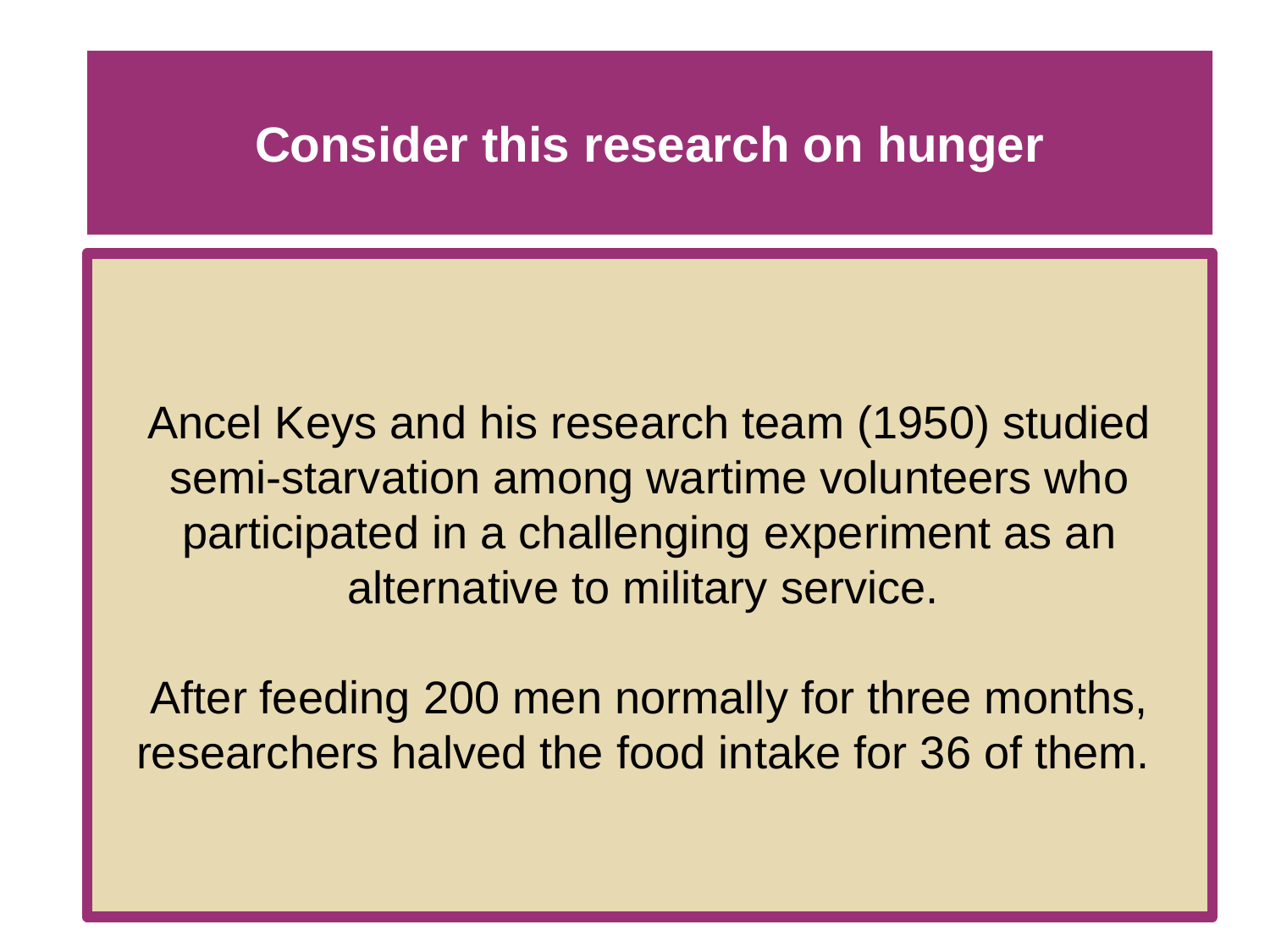

# Consider this research on hunger
Ancel Keys and his research team (1950) studied semi-starvation among wartime volunteers who participated in a challenging experiment as an alternative to military service.

After feeding 200 men normally for three months, researchers halved the food intake for 36 of them.